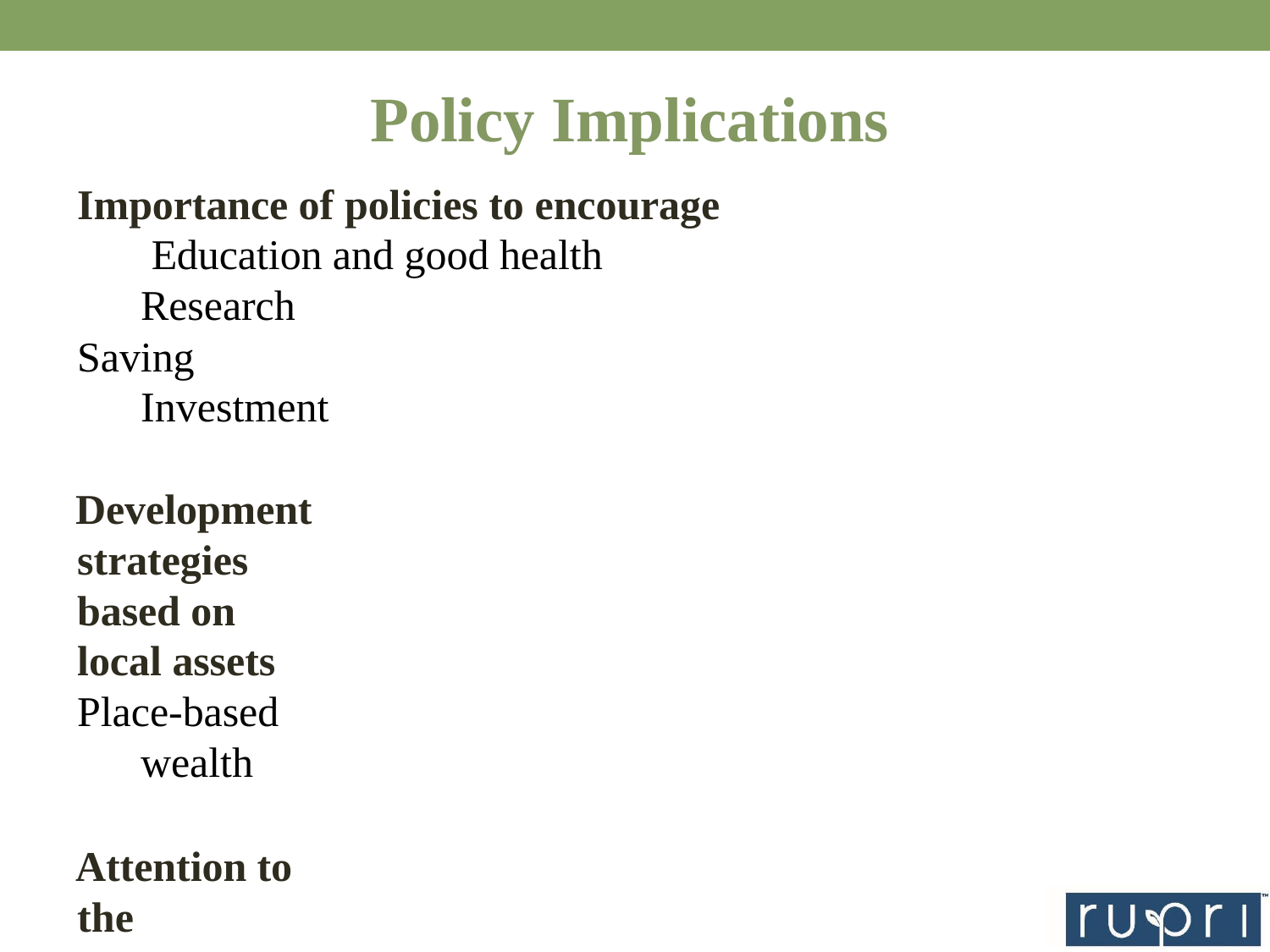

# Policy Implications
Importance of policies to encourage  Education and good health  Research
Saving  Investment

Development strategies based on local assets
Place-based wealth

Attention to the distribution of income and wealth
Across groups and places

Attention to the returns to investment in public assets  Relationship between public investment and private wealth  creation